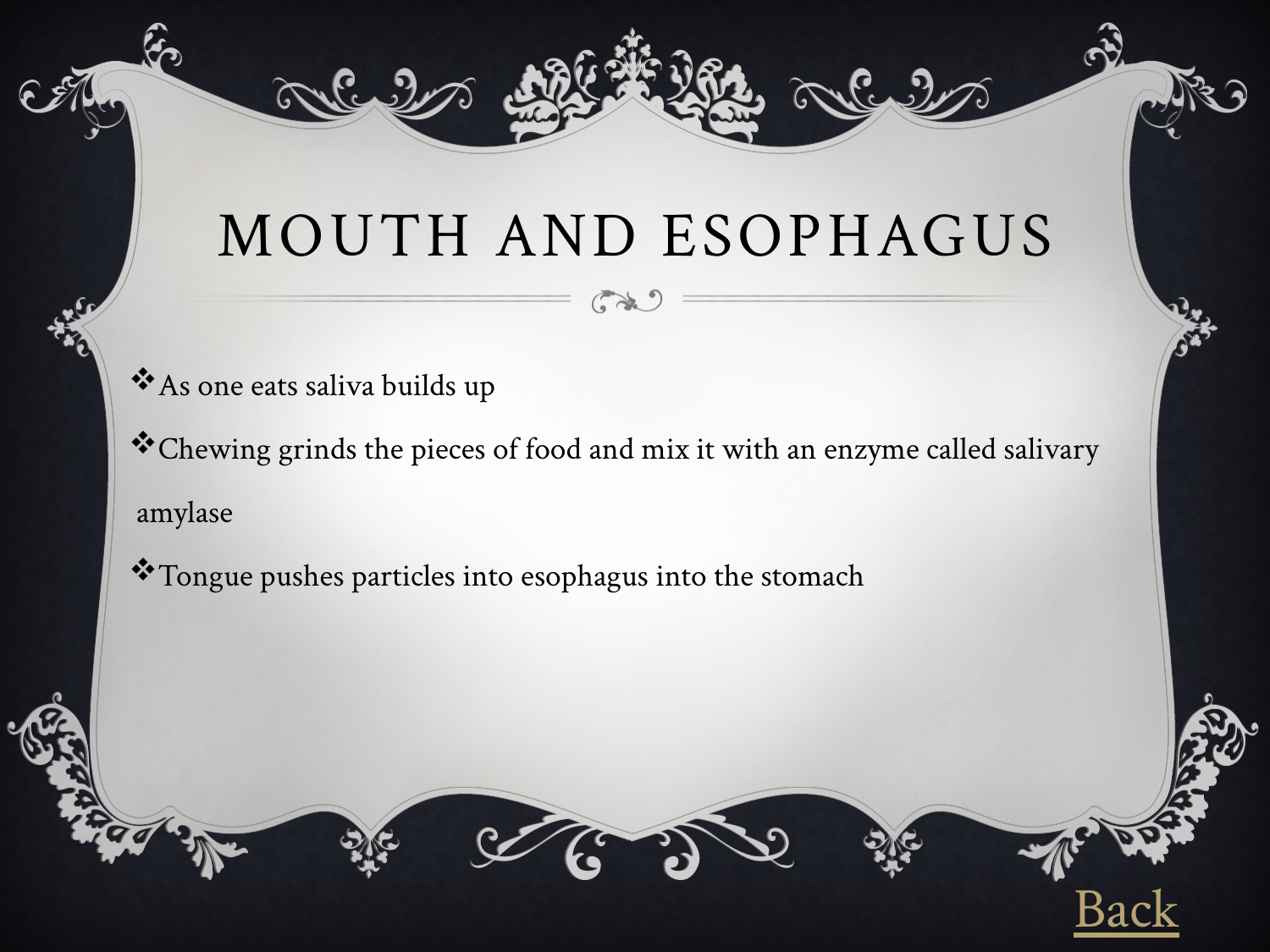

# Mouth and Esophagus
As one eats saliva builds up
Chewing grinds the pieces of food and mix it with an enzyme called salivary
 amylase
Tongue pushes particles into esophagus into the stomach

Back